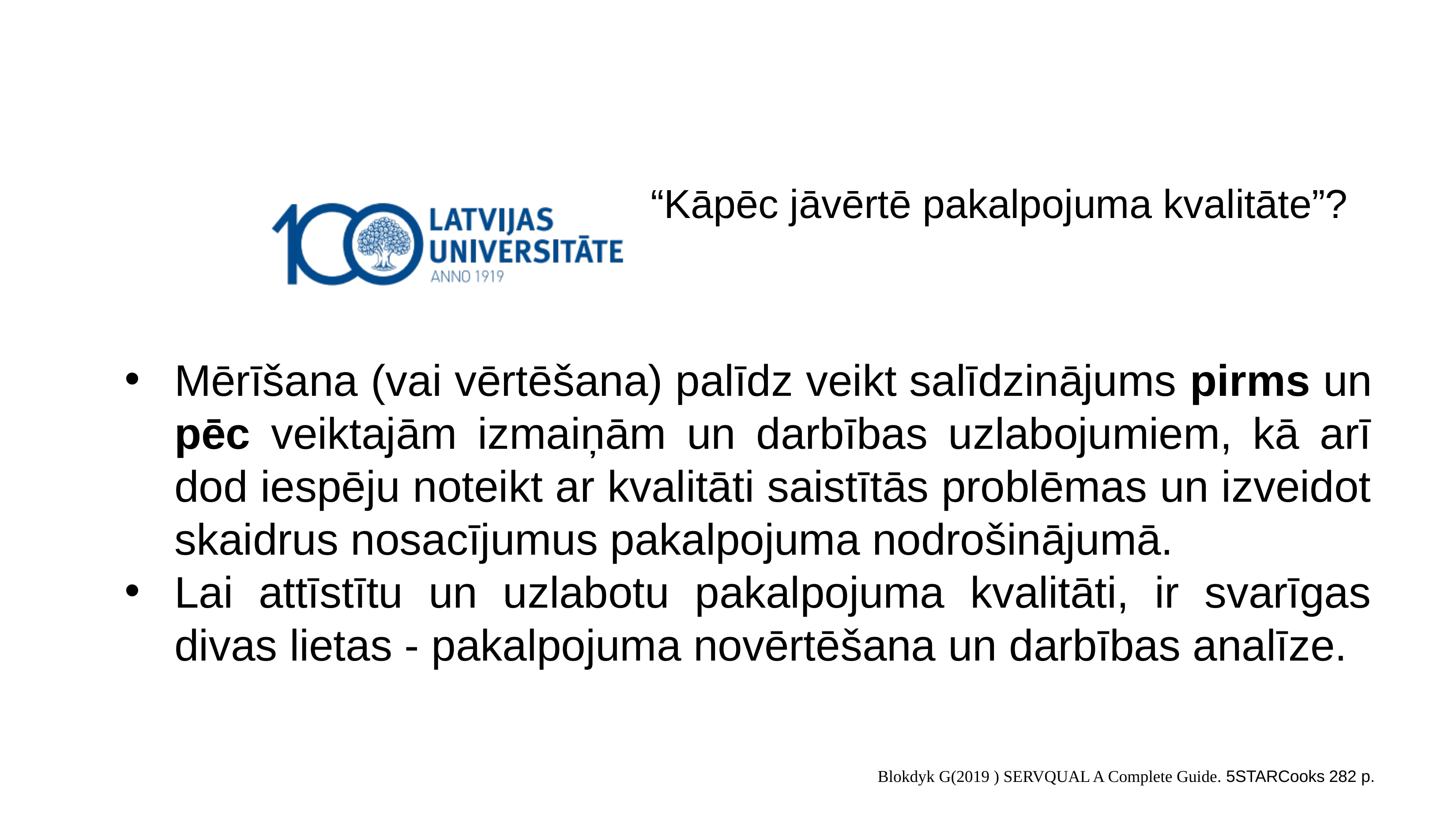

# “Kāpēc jāvērtē pakalpojuma kvalitāte”?
Mērīšana (vai vērtēšana) palīdz veikt salīdzinājums pirms un pēc veiktajām izmaiņām un darbības uzlabojumiem, kā arī dod iespēju noteikt ar kvalitāti saistītās problēmas un izveidot skaidrus nosacījumus pakalpojuma nodrošinājumā.
Lai attīstītu un uzlabotu pakalpojuma kvalitāti, ir svarīgas divas lietas - pakalpojuma novērtēšana un darbības analīze.
Blokdyk G(2019 ) SERVQUAL A Complete Guide. 5STARCooks 282 p.